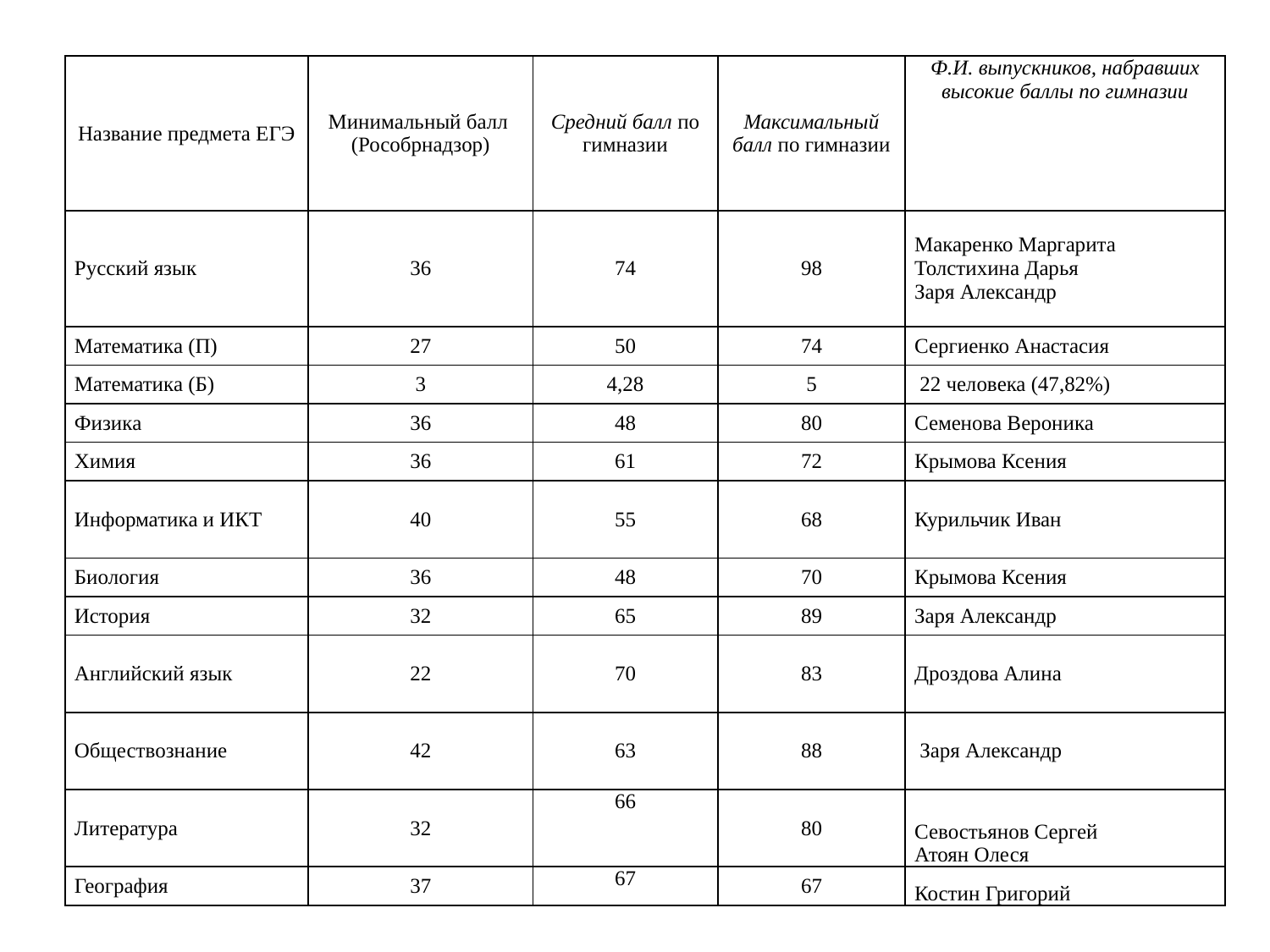

| Название предмета ЕГЭ | Минимальный балл (Рособрнадзор) | Средний балл по гимназии | Максимальный балл по гимназии | Ф.И. выпускников, набравших высокие баллы по гимназии |
| --- | --- | --- | --- | --- |
| Русский язык | 36 | 74 | 98 | Макаренко Маргарита Толстихина Дарья Заря Александр |
| Математика (П) | 27 | 50 | 74 | Сергиенко Анастасия |
| Математика (Б) | 3 | 4,28 | 5 | 22 человека (47,82%) |
| Физика | 36 | 48 | 80 | Семенова Вероника |
| Химия | 36 | 61 | 72 | Крымова Ксения |
| Информатика и ИКТ | 40 | 55 | 68 | Курильчик Иван |
| Биология | 36 | 48 | 70 | Крымова Ксения |
| История | 32 | 65 | 89 | Заря Александр |
| Английский язык | 22 | 70 | 83 | Дроздова Алина |
| Обществознание | 42 | 63 | 88 | Заря Александр |
| Литература | 32 | 66 | 80 | Севостьянов Сергей Атоян Олеся |
| География | 37 | 67 | 67 | Костин Григорий |